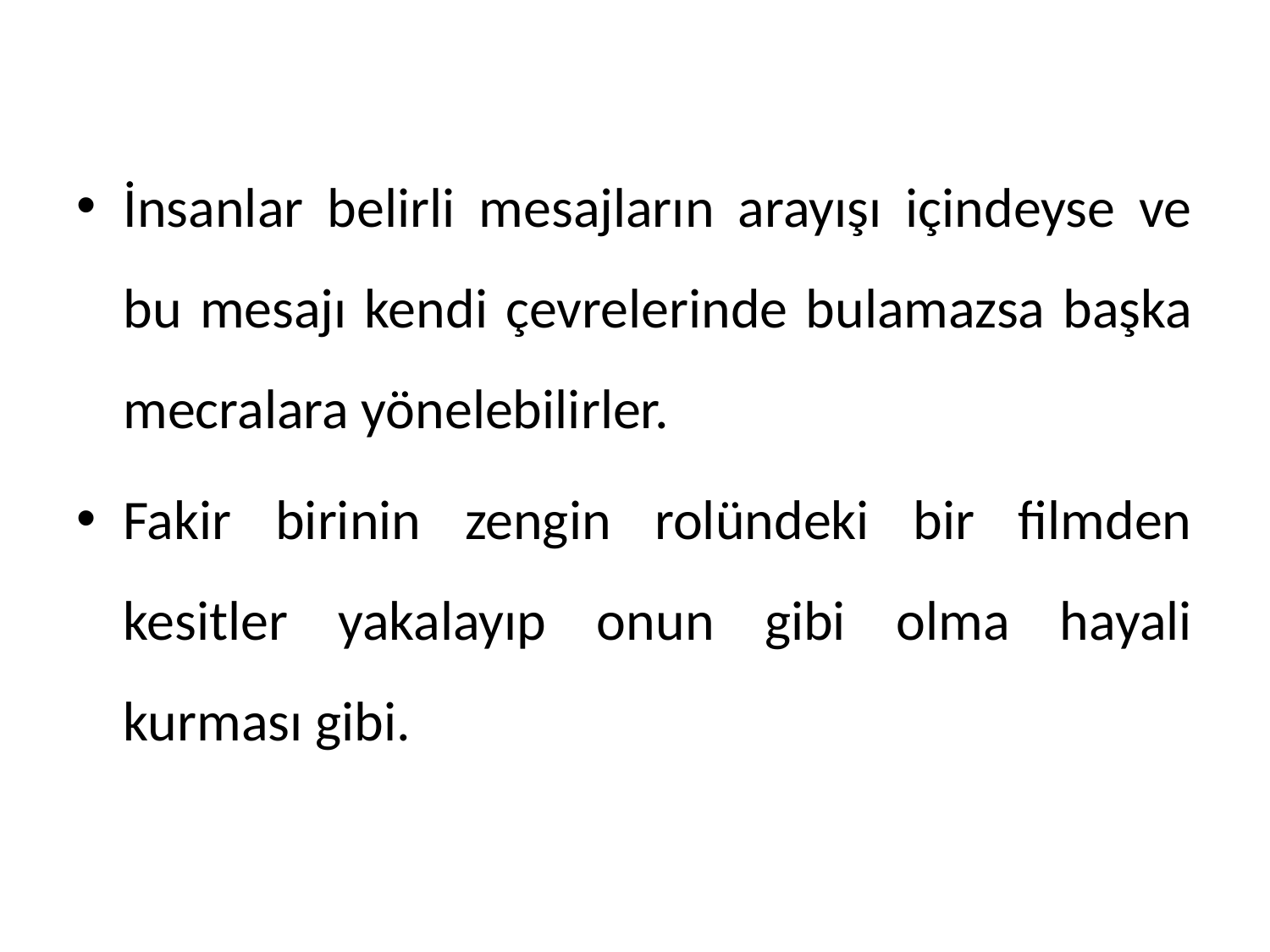

İnsanlar belirli mesajların arayışı içindeyse ve bu mesajı kendi çevrelerinde bulamazsa başka mecralara yönelebilirler.
Fakir birinin zengin rolündeki bir filmden kesitler yakalayıp onun gibi olma hayali kurması gibi.